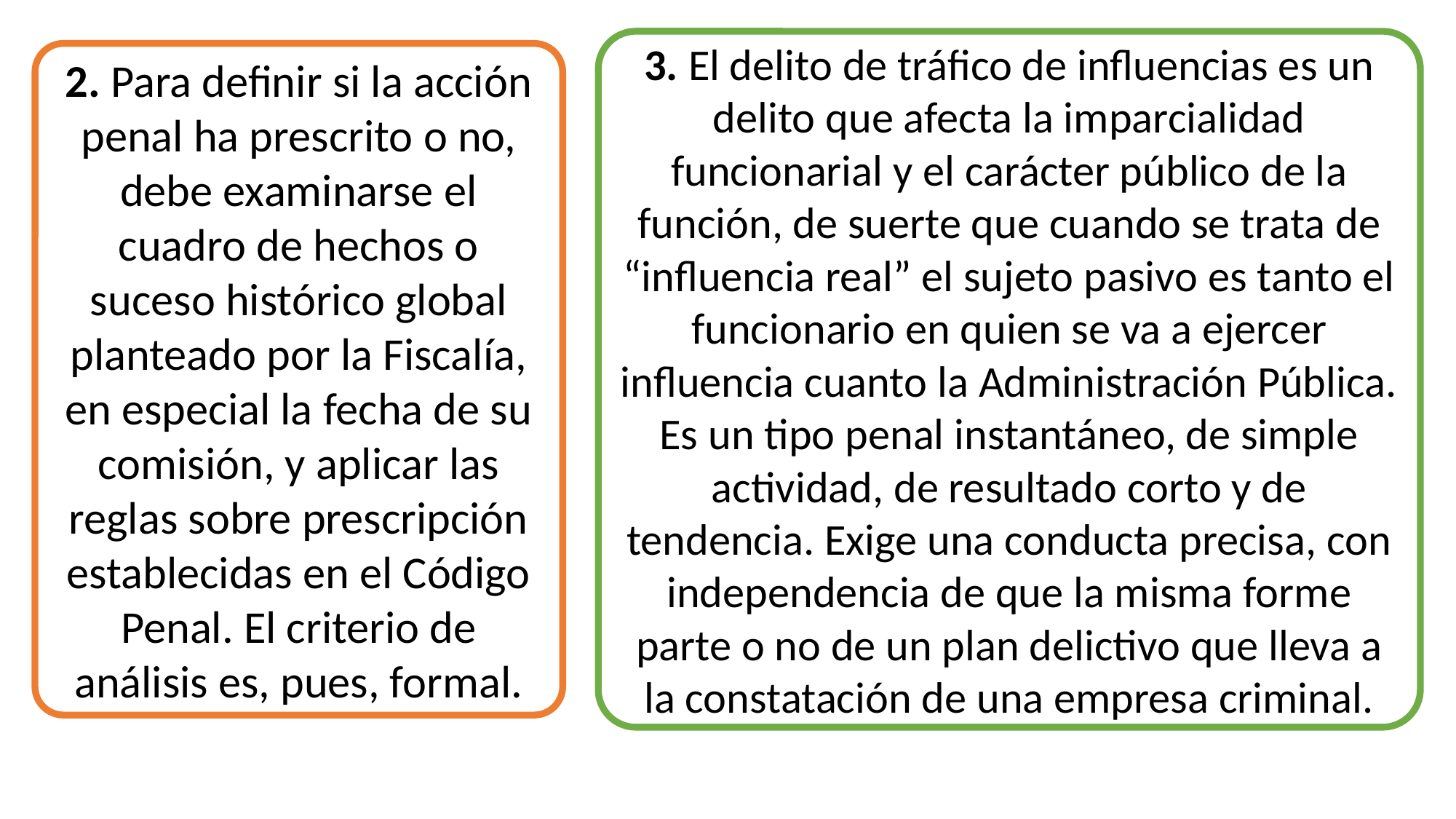

3. El delito de tráfico de influencias es un delito que afecta la imparcialidad funcionarial y el carácter público de la función, de suerte que cuando se trata de “influencia real” el sujeto pasivo es tanto el funcionario en quien se va a ejercer influencia cuanto la Administración Pública. Es un tipo penal instantáneo, de simple actividad, de resultado corto y de tendencia. Exige una conducta precisa, con independencia de que la misma forme parte o no de un plan delictivo que lleva a la constatación de una empresa criminal.
2. Para definir si la acción penal ha prescrito o no, debe examinarse el cuadro de hechos o suceso histórico global planteado por la Fiscalía, en especial la fecha de su comisión, y aplicar las reglas sobre prescripción establecidas en el Código Penal. El criterio de análisis es, pues, formal.